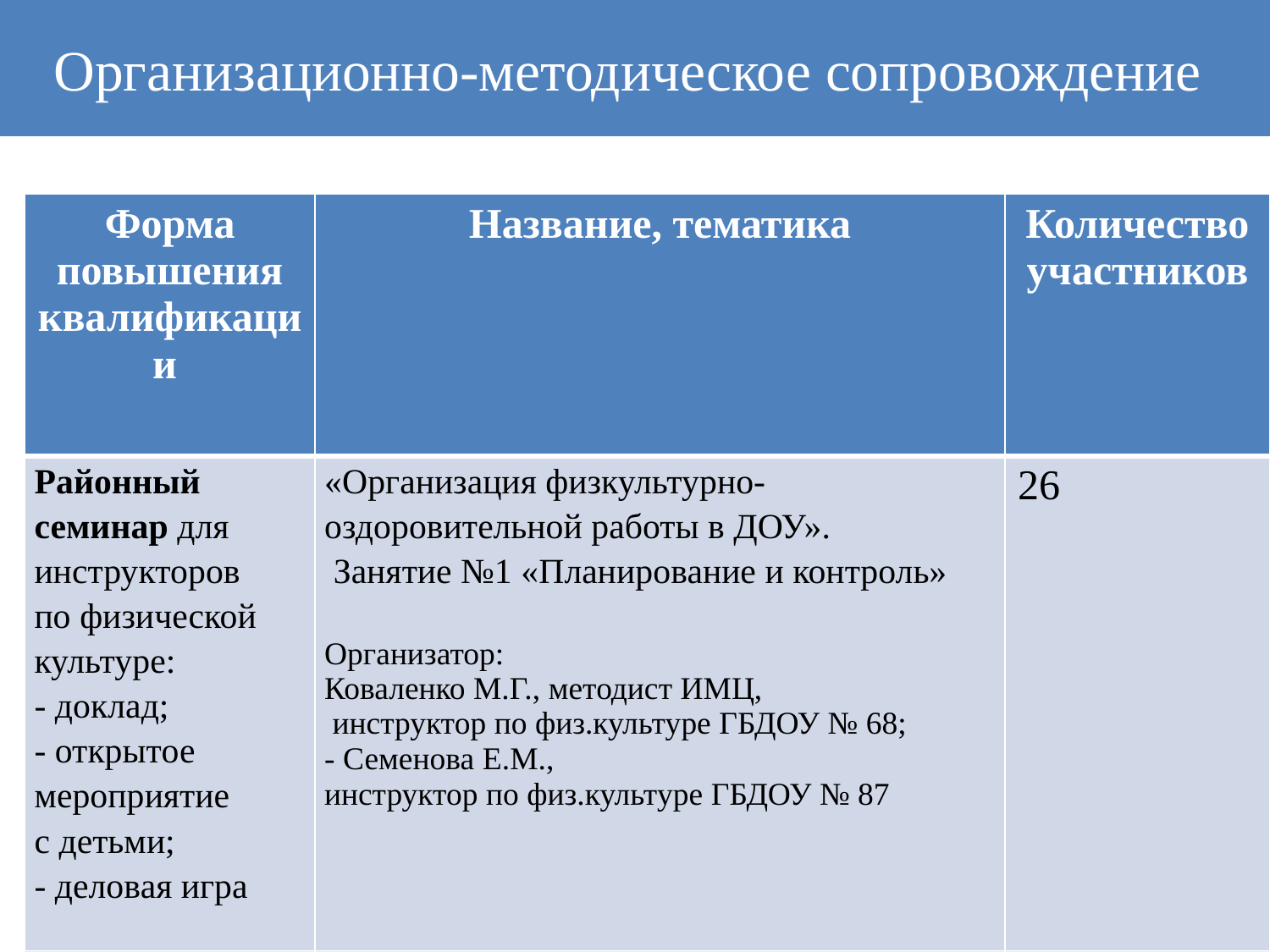

# Организационно-методическое сопровождение

| Форма повышения квалификации | Название, тематика | Количество участников |
| --- | --- | --- |
| Районный семинар для инструкторов по физической культуре: - доклад; - открытое мероприятие с детьми; - деловая игра | «Организация физкультурно-оздоровительной работы в ДОУ». Занятие №1 «Планирование и контроль» Организатор: Коваленко М.Г., методист ИМЦ, инструктор по физ.культуре ГБДОУ № 68; - Семенова Е.М., инструктор по физ.культуре ГБДОУ № 87 | 26 |
|  |  |  |